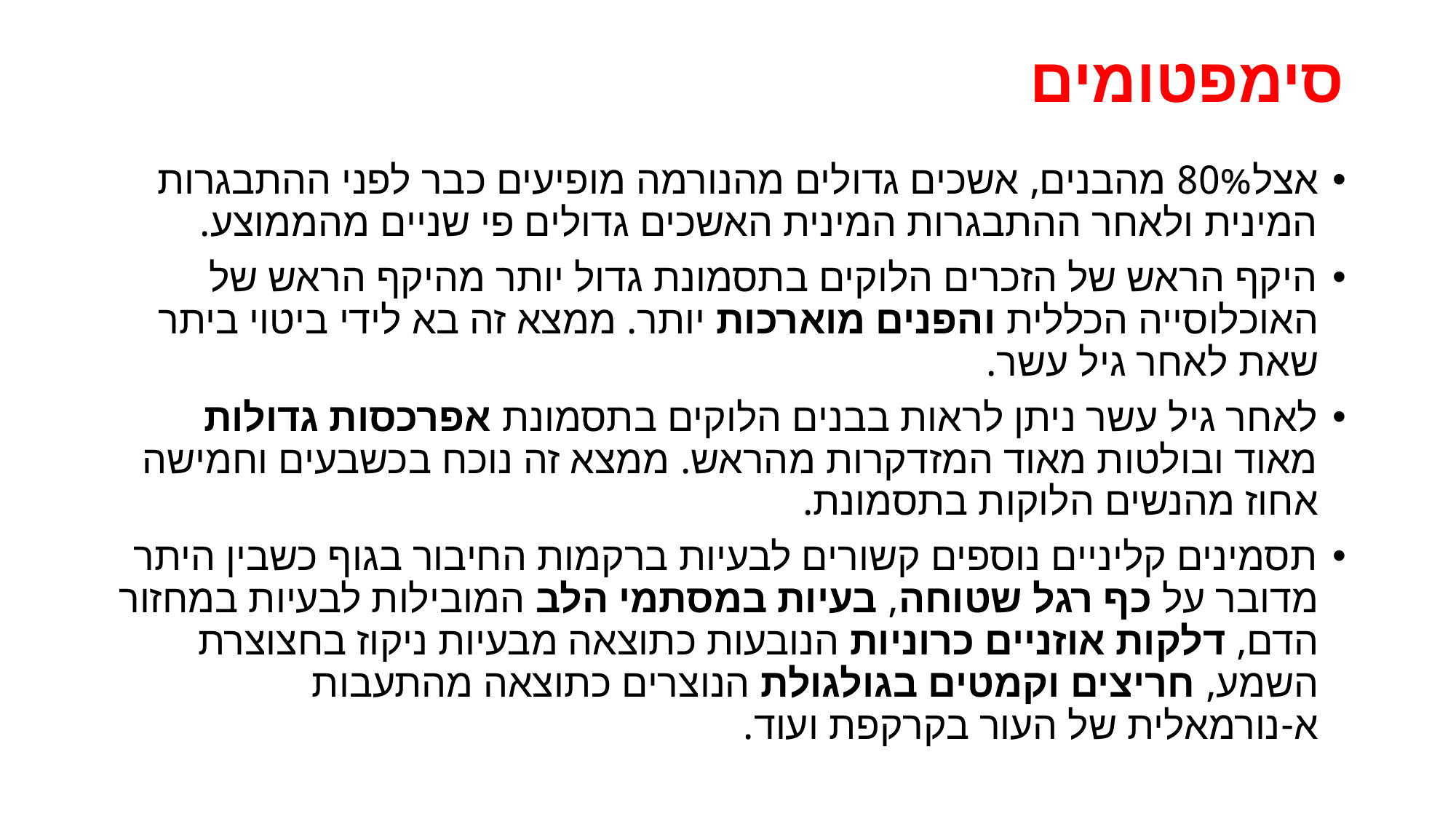

# סימפטומים
אצל80% מהבנים, אשכים גדולים מהנורמה מופיעים כבר לפני ההתבגרות המינית ולאחר ההתבגרות המינית האשכים גדולים פי שניים מהממוצע.
היקף הראש של הזכרים הלוקים בתסמונת גדול יותר מהיקף הראש של האוכלוסייה הכללית והפנים מוארכות יותר. ממצא זה בא לידי ביטוי ביתר שאת לאחר גיל עשר.
לאחר גיל עשר ניתן לראות בבנים הלוקים בתסמונת אפרכסות גדולות מאוד ובולטות מאוד המזדקרות מהראש. ממצא זה נוכח בכשבעים וחמישה אחוז מהנשים הלוקות בתסמונת.
תסמינים קליניים נוספים קשורים לבעיות ברקמות החיבור בגוף כשבין היתר מדובר על כף רגל שטוחה, בעיות במסתמי הלב המובילות לבעיות במחזור הדם, דלקות אוזניים כרוניות הנובעות כתוצאה מבעיות ניקוז בחצוצרת השמע, חריצים וקמטים בגולגולת הנוצרים כתוצאה מהתעבות א-נורמאלית של העור בקרקפת ועוד.